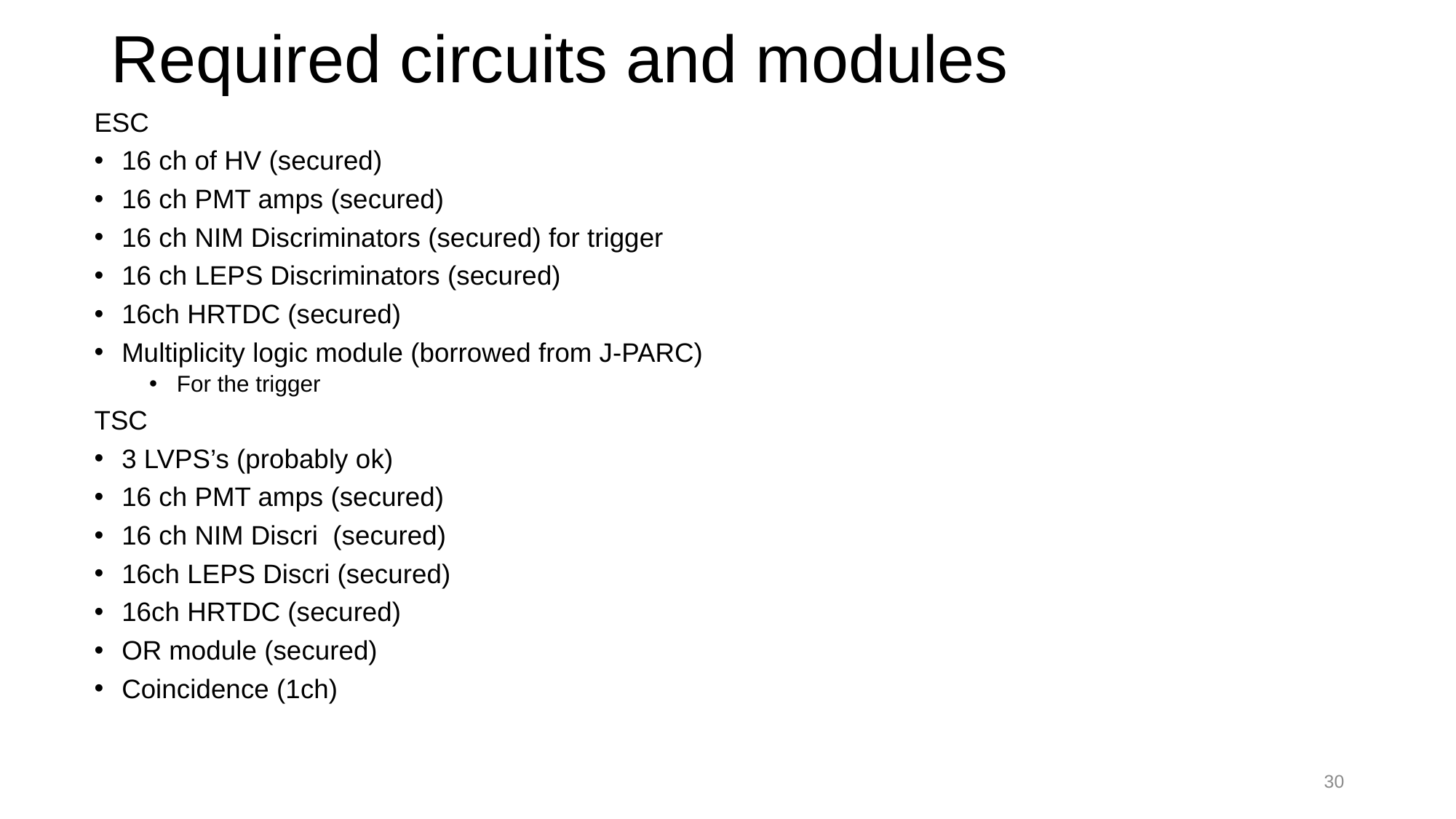

# Required circuits and modules
ESC
16 ch of HV (secured)
16 ch PMT amps (secured)
16 ch NIM Discriminators (secured) for trigger
16 ch LEPS Discriminators (secured)
16ch HRTDC (secured)
Multiplicity logic module (borrowed from J-PARC)
For the trigger
TSC
3 LVPS’s (probably ok)
16 ch PMT amps (secured)
16 ch NIM Discri  (secured)
16ch LEPS Discri (secured)
16ch HRTDC (secured)
OR module (secured)
Coincidence (1ch)

30